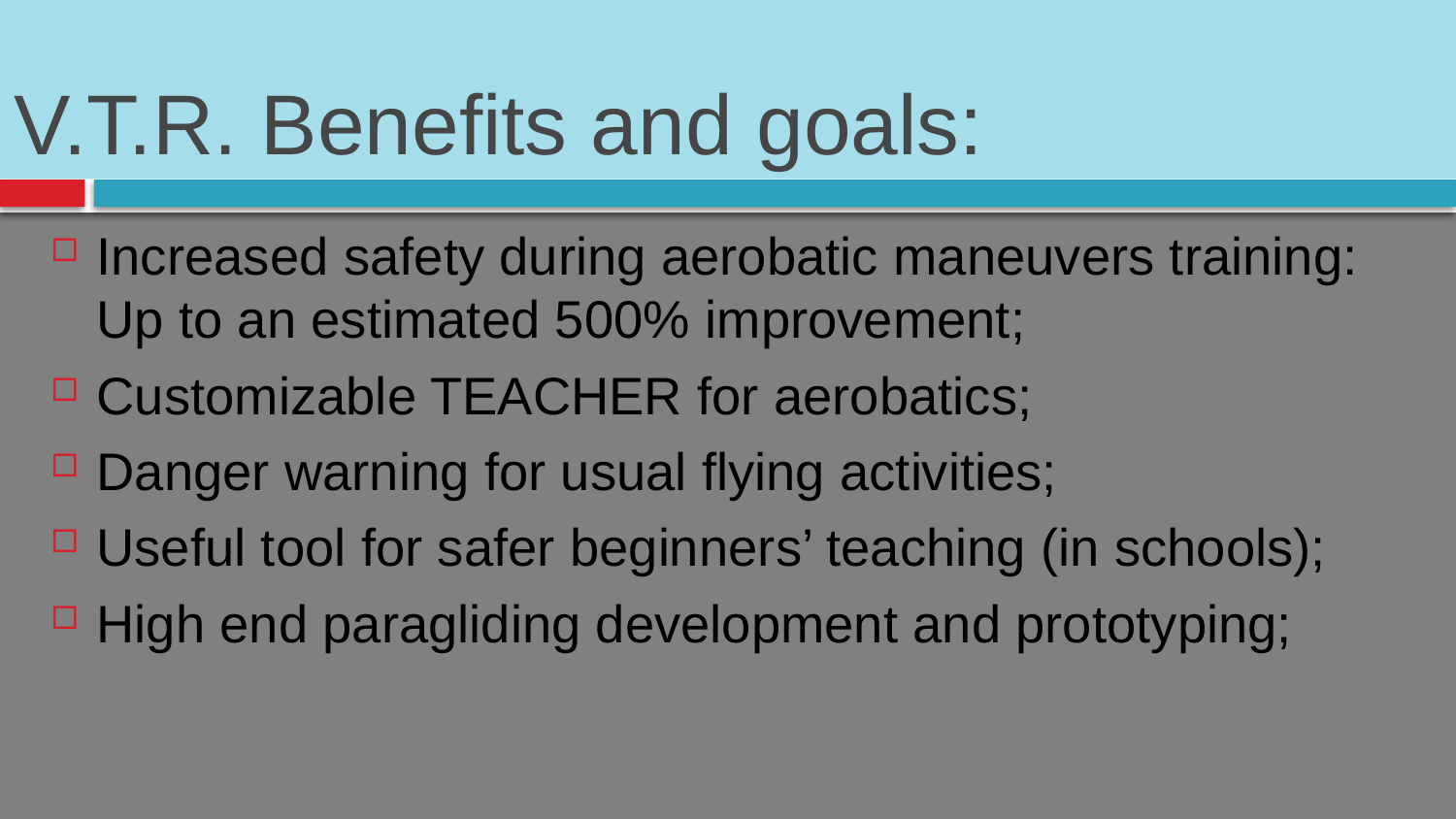

# V.T.R. Benefits and goals:
Increased safety during aerobatic maneuvers training: Up to an estimated 500% improvement;
Customizable TEACHER for aerobatics;
Danger warning for usual flying activities;
Useful tool for safer beginners’ teaching (in schools);
High end paragliding development and prototyping;